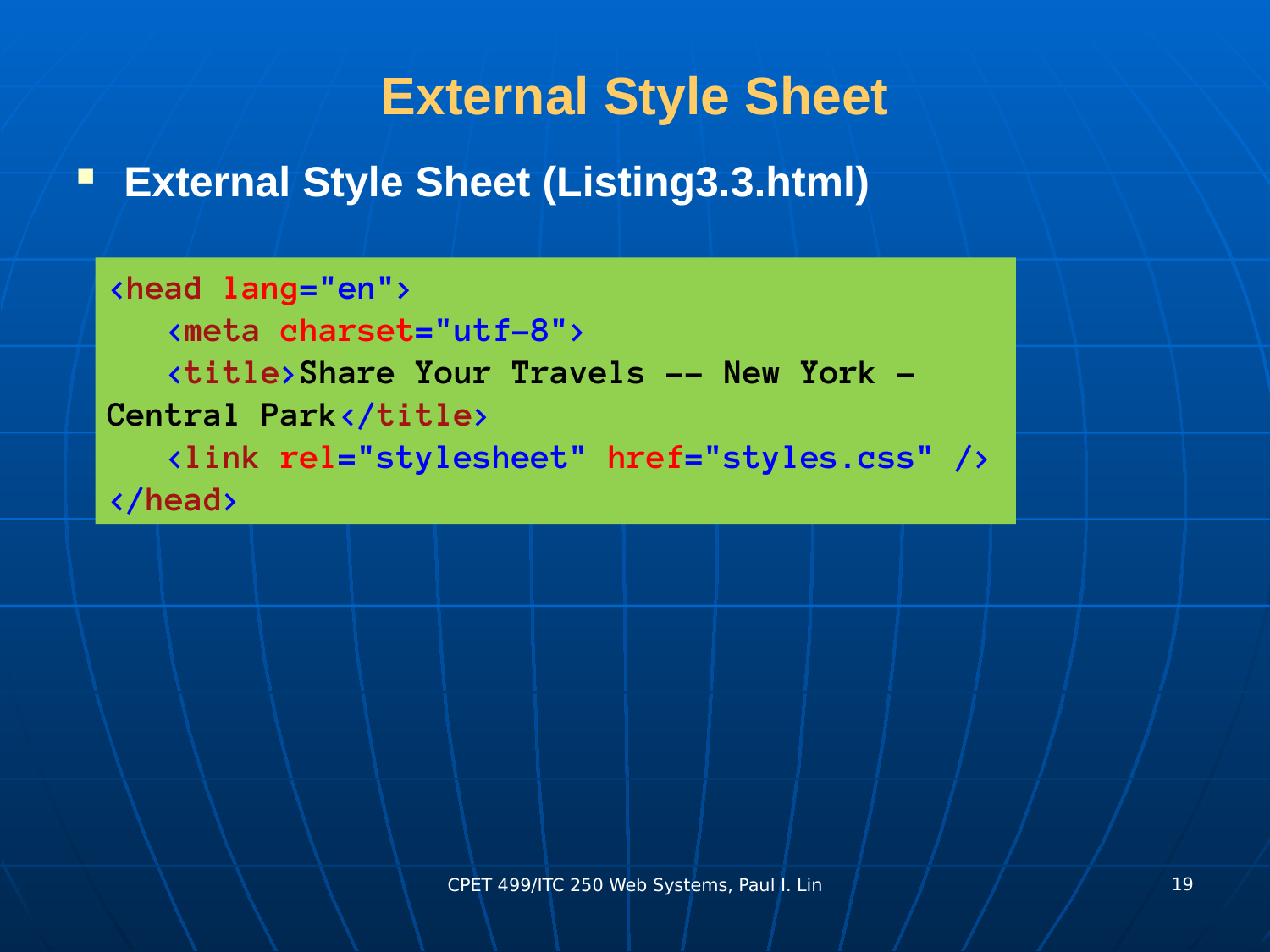

# External Style Sheet
External Style Sheet (Listing3.3.html)
<head lang="en">
   <meta charset="utf-8">
   <title>Share Your Travels -- New York - Central Park</title>
   <link rel="stylesheet" href="styles.css" />
</head>
19
CPET 499/ITC 250 Web Systems, Paul I. Lin